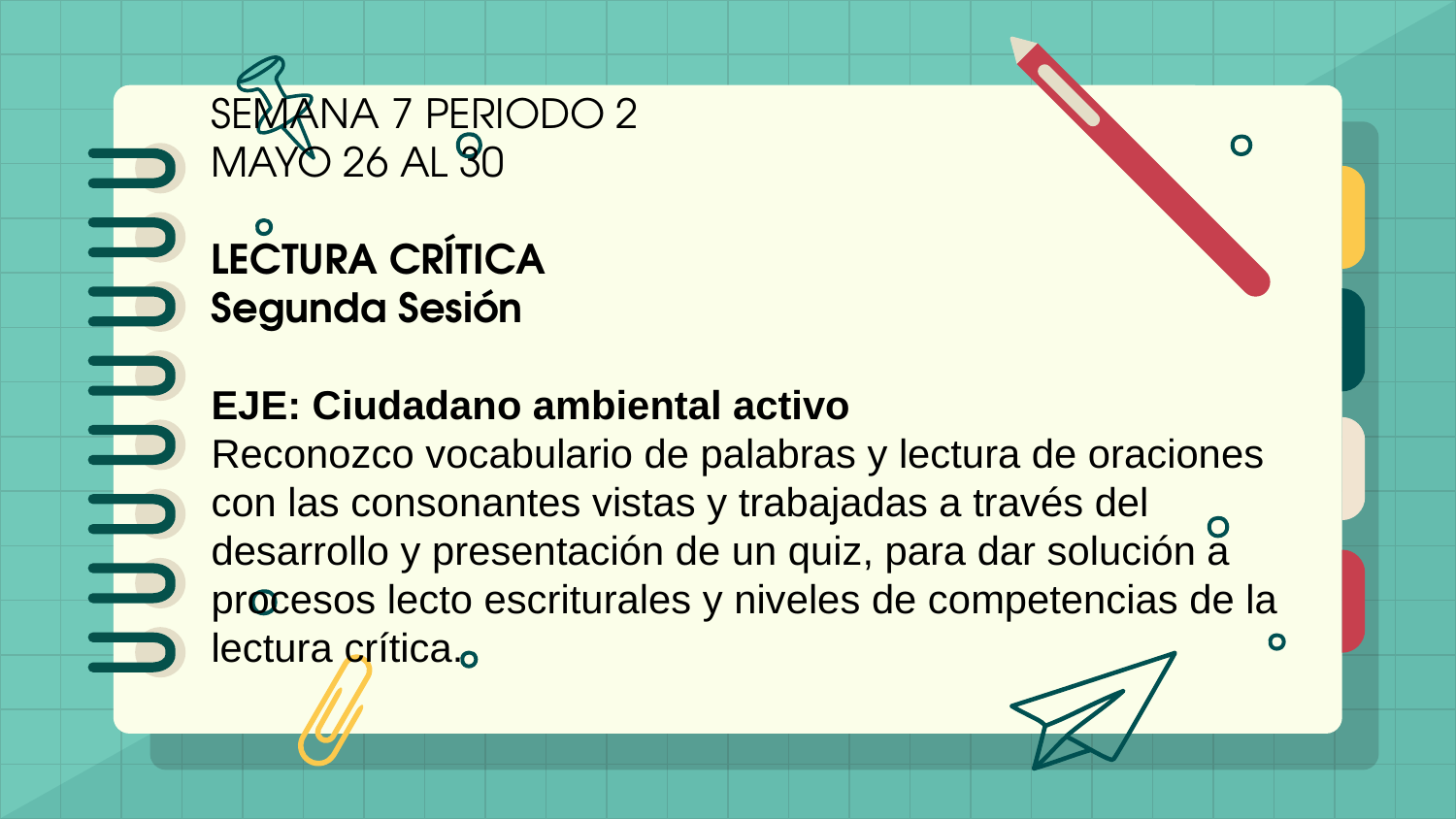

SEMANA 7 PERIODO 2
MAYO 26 AL 30

LECTURA CRÍTICA
Segunda Sesión

EJE: Ciudadano ambiental activo
Reconozco vocabulario de palabras y lectura de oraciones con las consonantes vistas y trabajadas a través del desarrollo y presentación de un quiz, para dar solución a procesos lecto escriturales y niveles de competencias de la lectura crítica.